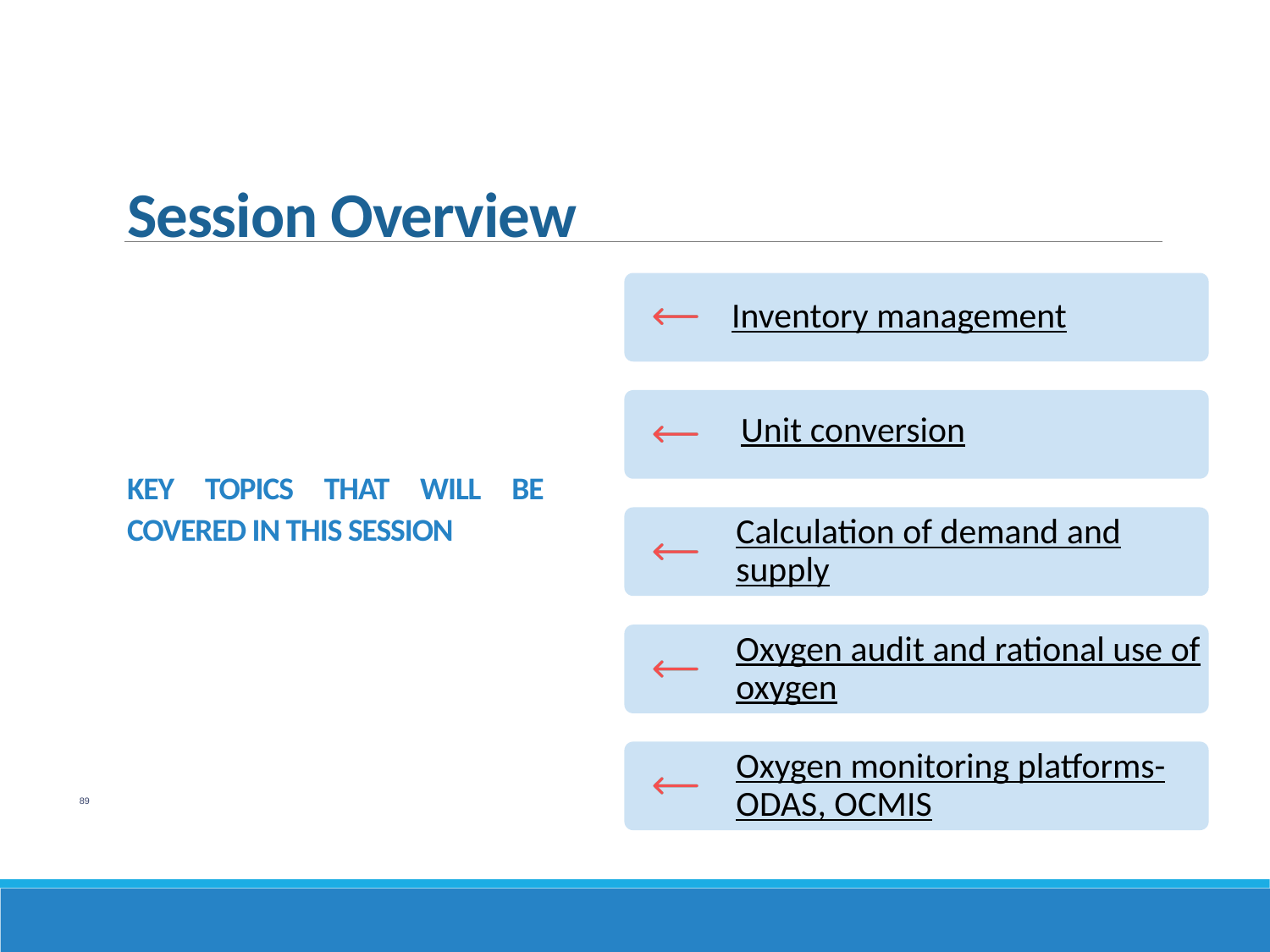

Session Overview

Inventory management

Unit conversion

Calculation of demand and supply

Oxygen audit and rational use of oxygen

Oxygen monitoring platforms-ODAS, OCMIS

KEY TOPICS THAT WILL BE COVERED IN THIS SESSION

89